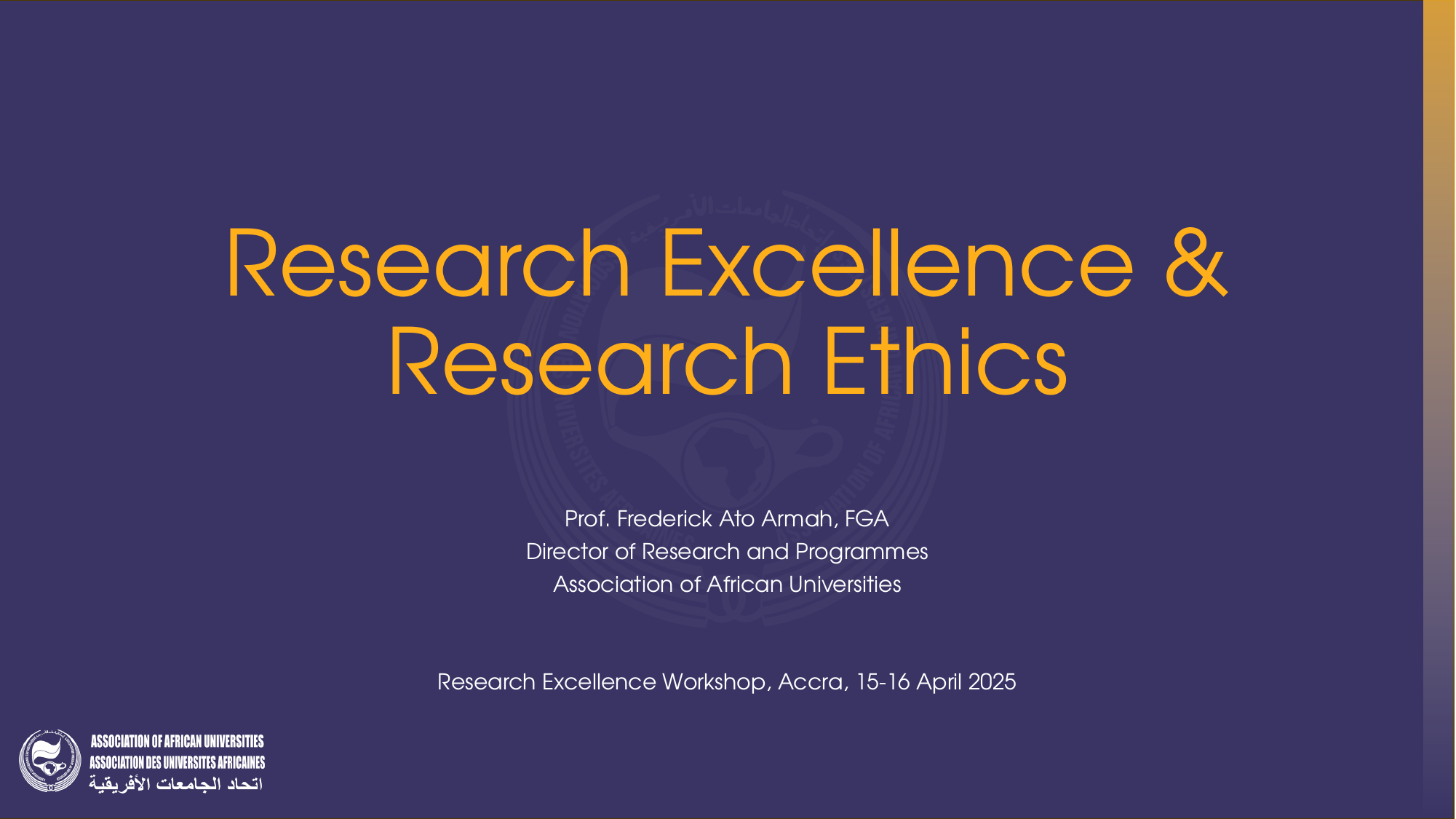

# Research Excellence & Research Ethics
Prof. Frederick Ato Armah, FGA
Director of Research and Programmes
Association of African Universities

Research Excellence Workshop, Accra, 15-16 April 2025